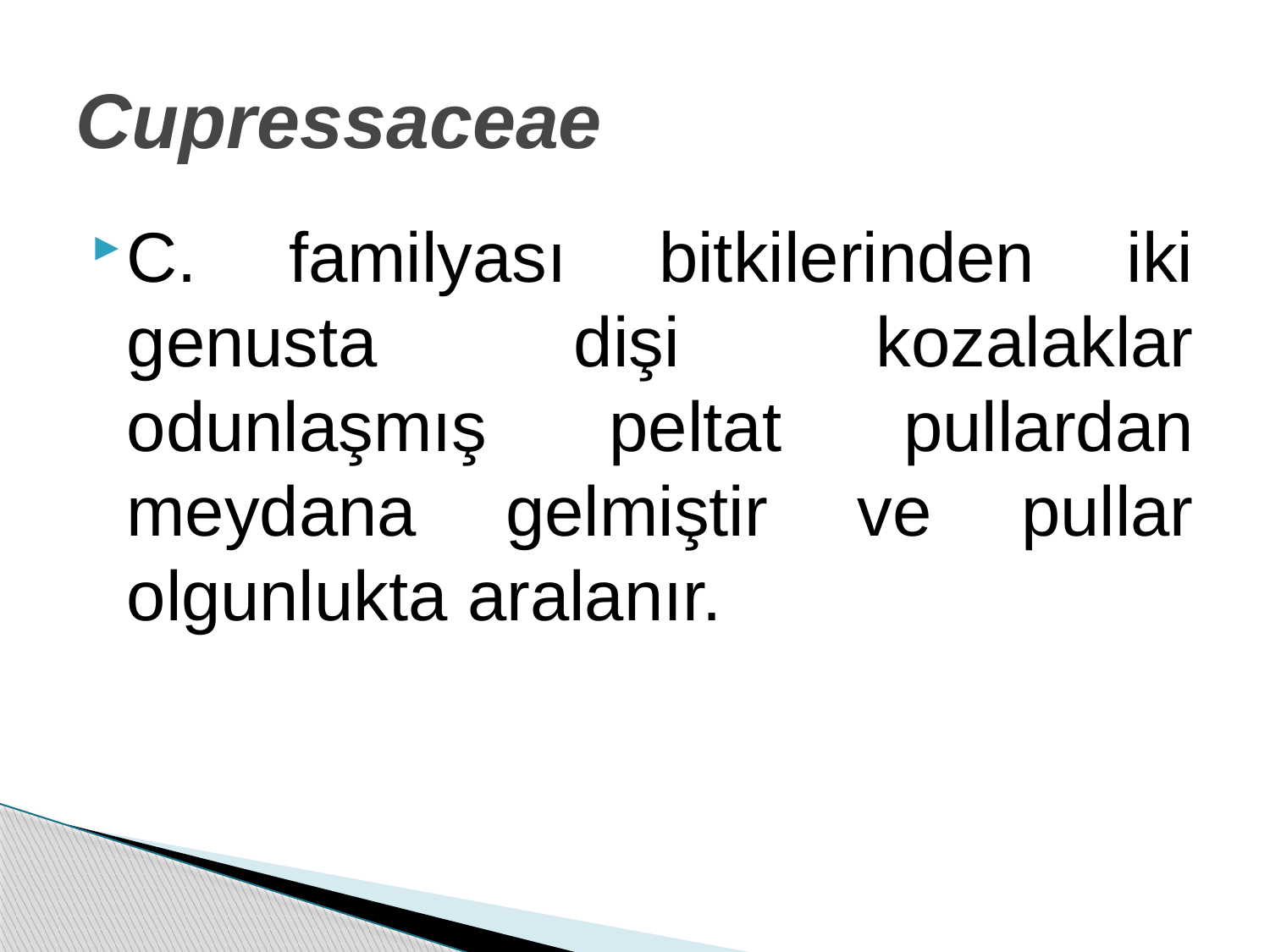

# Cupressaceae
C. familyası bitkilerinden iki genusta dişi kozalaklar odunlaşmış peltat pullardan meydana gelmiştir ve pullar olgunlukta aralanır.